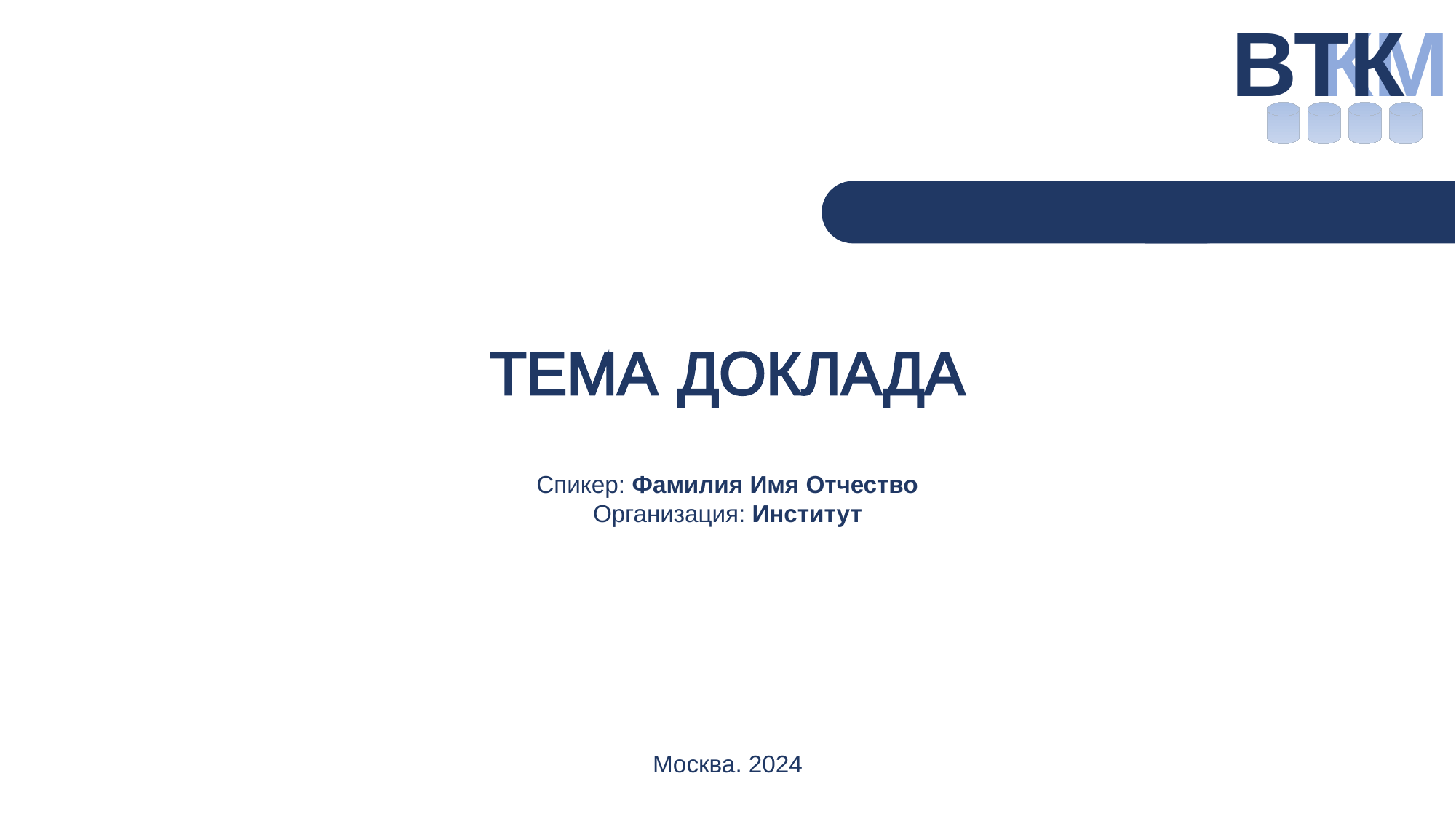

ВТК
КМ

ТЕМА ДОКЛАДА
Спикер: Фамилия Имя Отчество
Организация: Институт
Москва. 2024